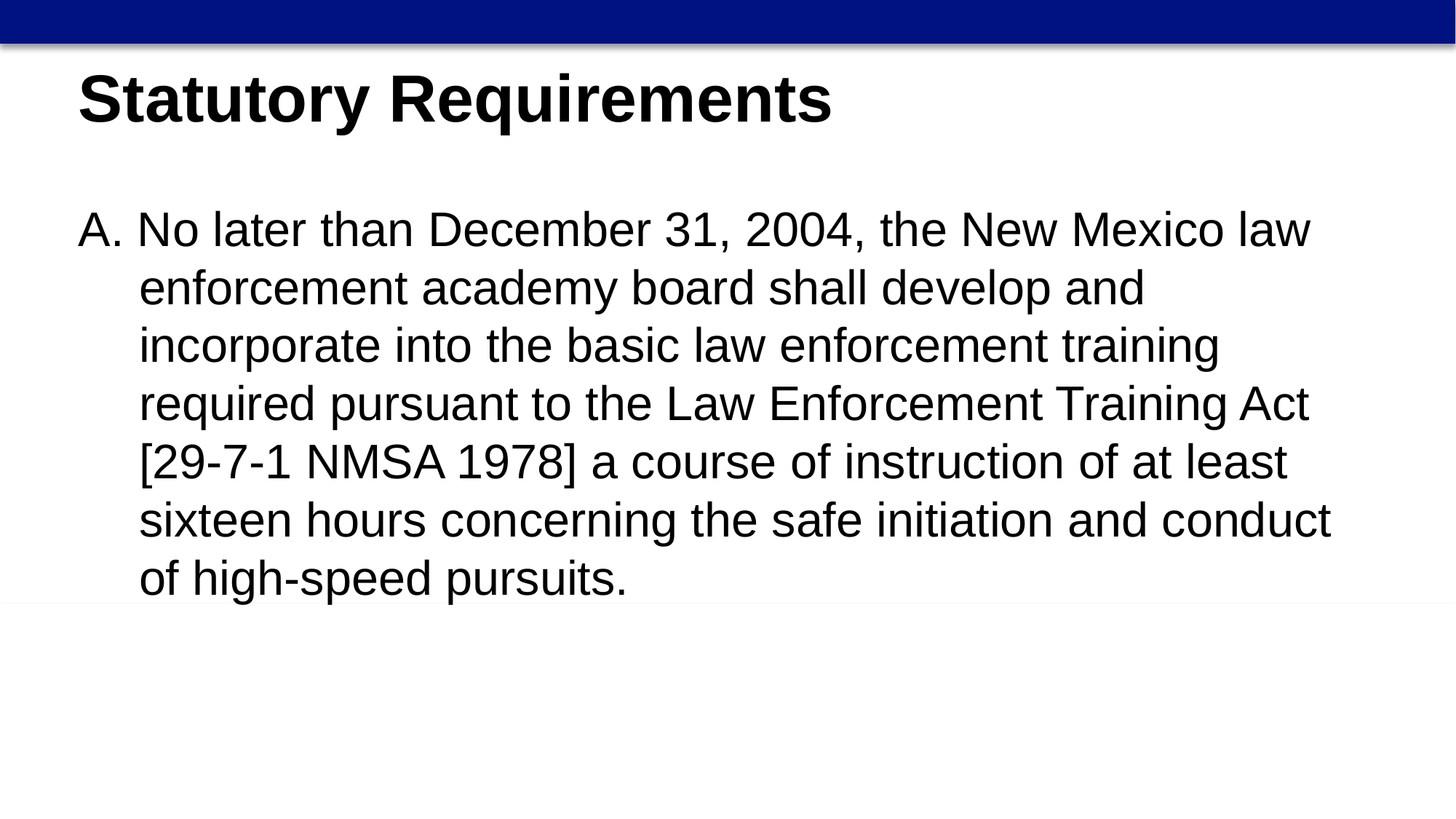

Statutory Requirements
A. No later than December 31, 2004, the New Mexico law enforcement academy board shall develop and incorporate into the basic law enforcement training required pursuant to the Law Enforcement Training Act [29-7-1 NMSA 1978] a course of instruction of at least sixteen hours concerning the safe initiation and conduct of high-speed pursuits.